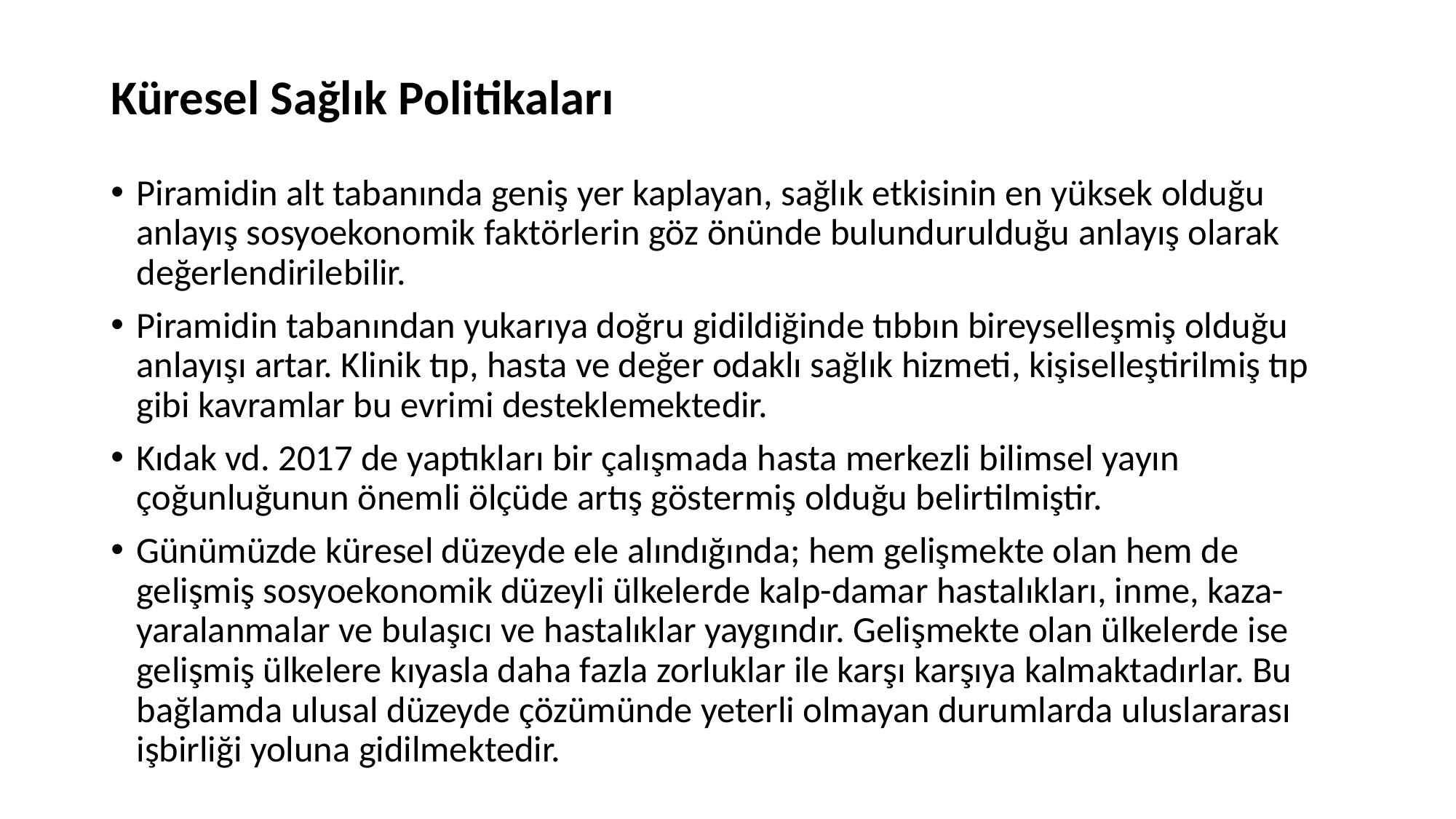

# Küresel Sağlık Politikaları
Piramidin alt tabanında geniş yer kaplayan, sağlık etkisinin en yüksek olduğu anlayış sosyoekonomik faktörlerin göz önünde bulundurulduğu anlayış olarak değerlendirilebilir.
Piramidin tabanından yukarıya doğru gidildiğinde tıbbın bireyselleşmiş olduğu anlayışı artar. Klinik tıp, hasta ve değer odaklı sağlık hizmeti, kişiselleştirilmiş tıp gibi kavramlar bu evrimi desteklemektedir.
Kıdak vd. 2017 de yaptıkları bir çalışmada hasta merkezli bilimsel yayın çoğunluğunun önemli ölçüde artış göstermiş olduğu belirtilmiştir.
Günümüzde küresel düzeyde ele alındığında; hem gelişmekte olan hem de gelişmiş sosyoekonomik düzeyli ülkelerde kalp-damar hastalıkları, inme, kaza- yaralanmalar ve bulaşıcı ve hastalıklar yaygındır. Gelişmekte olan ülkelerde ise gelişmiş ülkelere kıyasla daha fazla zorluklar ile karşı karşıya kalmaktadırlar. Bu bağlamda ulusal düzeyde çözümünde yeterli olmayan durumlarda uluslararası işbirliği yoluna gidilmektedir.